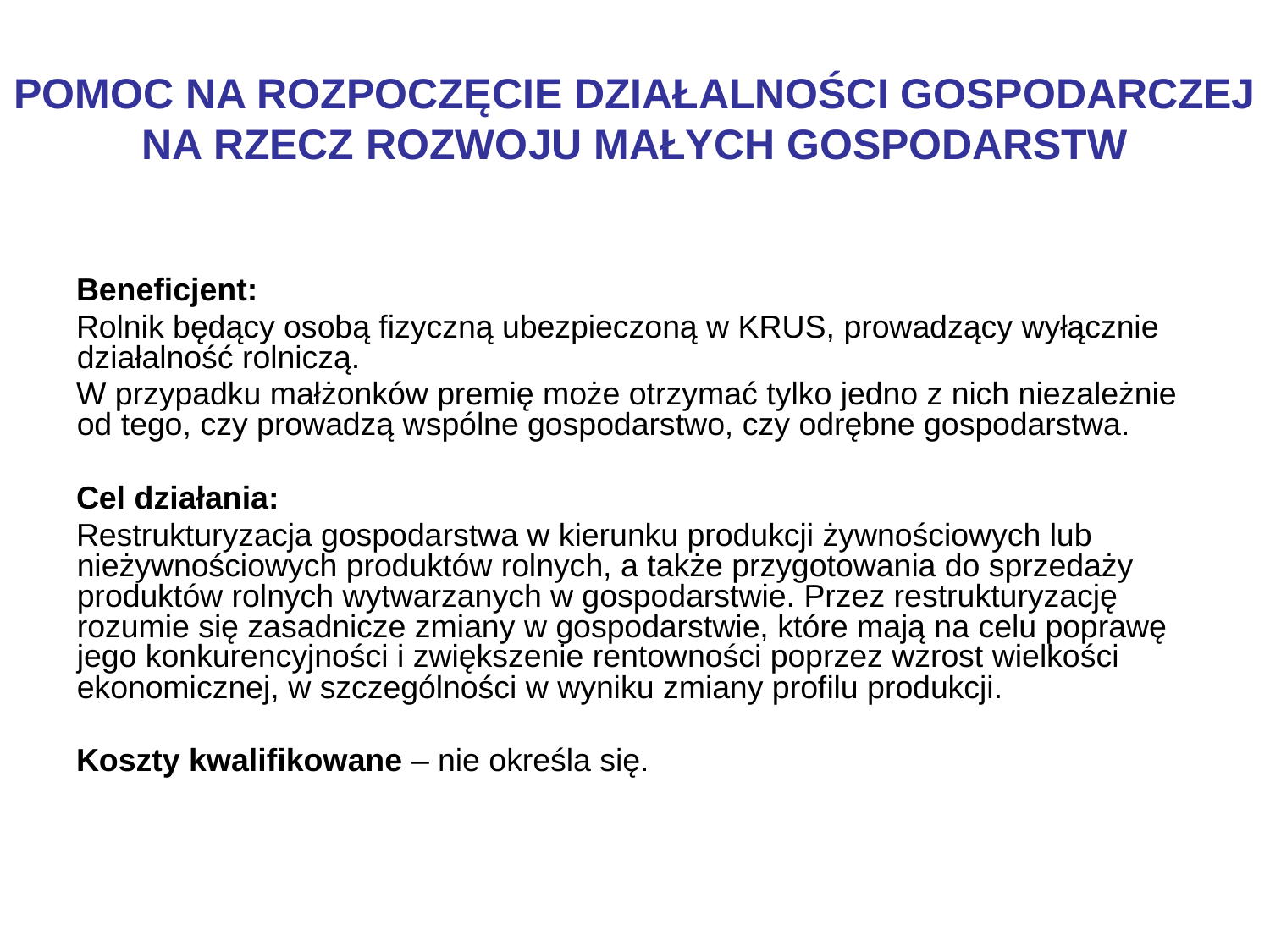

# POMOC NA ROZPOCZĘCIE DZIAŁALNOŚCI GOSPODARCZEJ NA RZECZ ROZWOJU MAŁYCH GOSPODARSTW

Beneficjent:
Rolnik będący osobą fizyczną ubezpieczoną w KRUS, prowadzący wyłącznie działalność rolniczą.
W przypadku małżonków premię może otrzymać tylko jedno z nich niezależnie od tego, czy prowadzą wspólne gospodarstwo, czy odrębne gospodarstwa.

Cel działania:
Restrukturyzacja gospodarstwa w kierunku produkcji żywnościowych lub nieżywnościowych produktów rolnych, a także przygotowania do sprzedaży produktów rolnych wytwarzanych w gospodarstwie. Przez restrukturyzację rozumie się zasadnicze zmiany w gospodarstwie, które mają na celu poprawę jego konkurencyjności i zwiększenie rentowności poprzez wzrost wielkości ekonomicznej, w szczególności w wyniku zmiany profilu produkcji.

Koszty kwalifikowane – nie określa się.